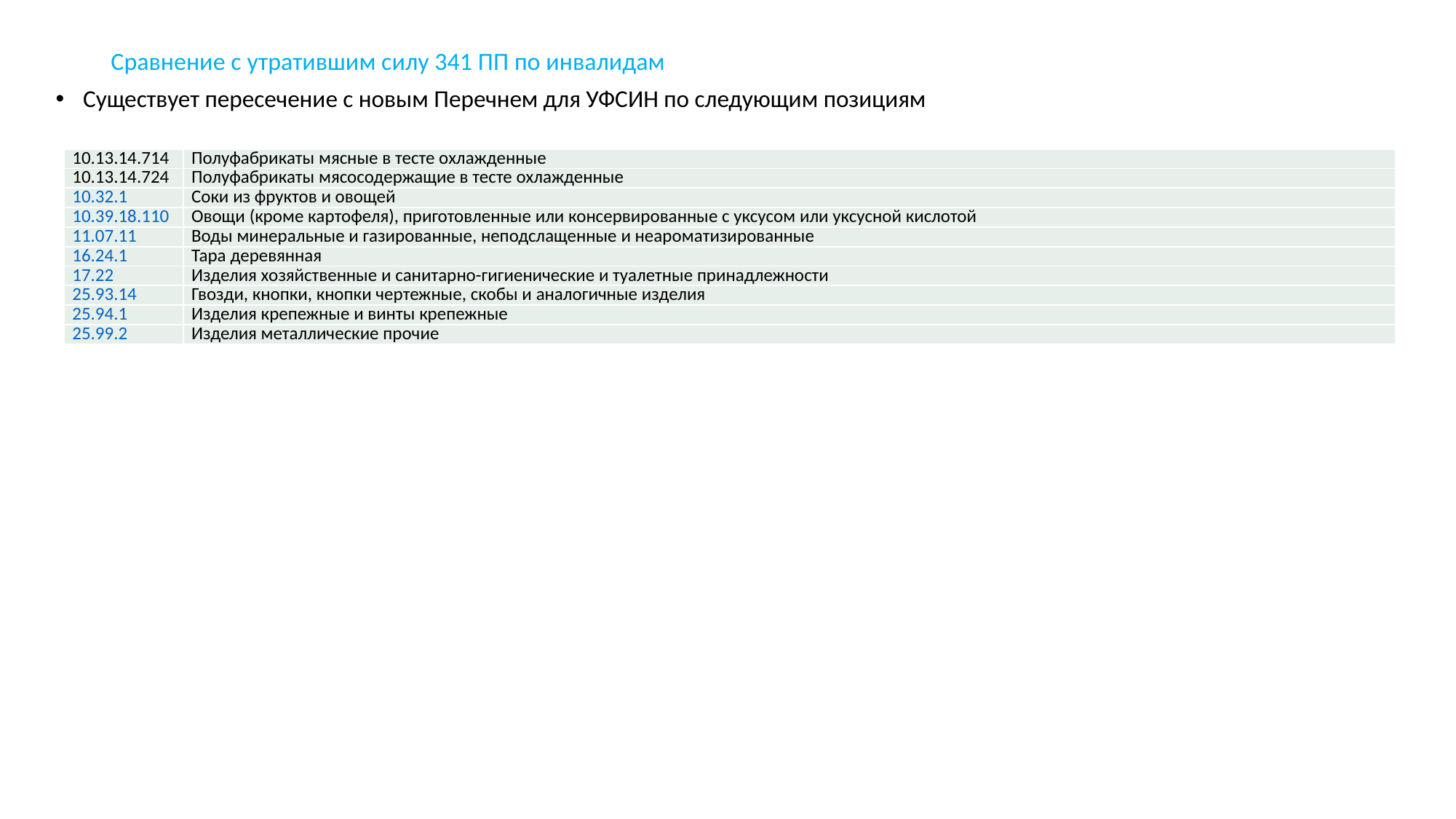

# Сравнение с утратившим силу 341 ПП по инвалидам
Существует пересечение с новым Перечнем для УФСИН по следующим позициям

| 10.13.14.714 | Полуфабрикаты мясные в тесте охлажденные |
| --- | --- |
| 10.13.14.724 | Полуфабрикаты мясосодержащие в тесте охлажденные |
| 10.32.1 | Соки из фруктов и овощей |
| 10.39.18.110 | Овощи (кроме картофеля), приготовленные или консервированные с уксусом или уксусной кислотой |
| 11.07.11 | Воды минеральные и газированные, неподслащенные и неароматизированные |
| 16.24.1 | Тара деревянная |
| 17.22 | Изделия хозяйственные и санитарно-гигиенические и туалетные принадлежности |
| 25.93.14 | Гвозди, кнопки, кнопки чертежные, скобы и аналогичные изделия |
| 25.94.1 | Изделия крепежные и винты крепежные |
| 25.99.2 | Изделия металлические прочие |